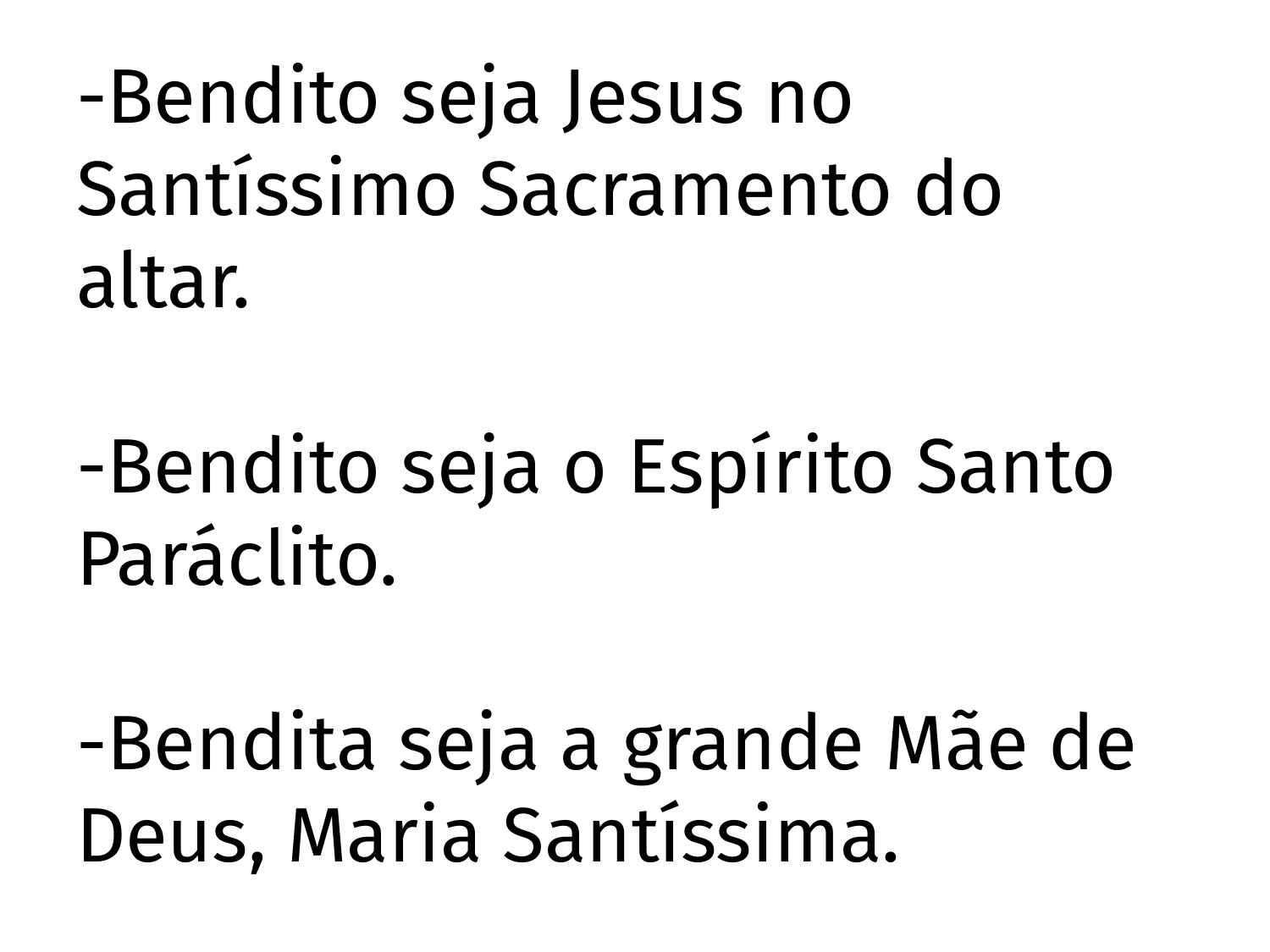

# -Bendito seja Jesus no Santíssimo Sacramento do altar. -Bendito seja o Espírito Santo Paráclito. -Bendita seja a grande Mãe de Deus, Maria Santíssima.